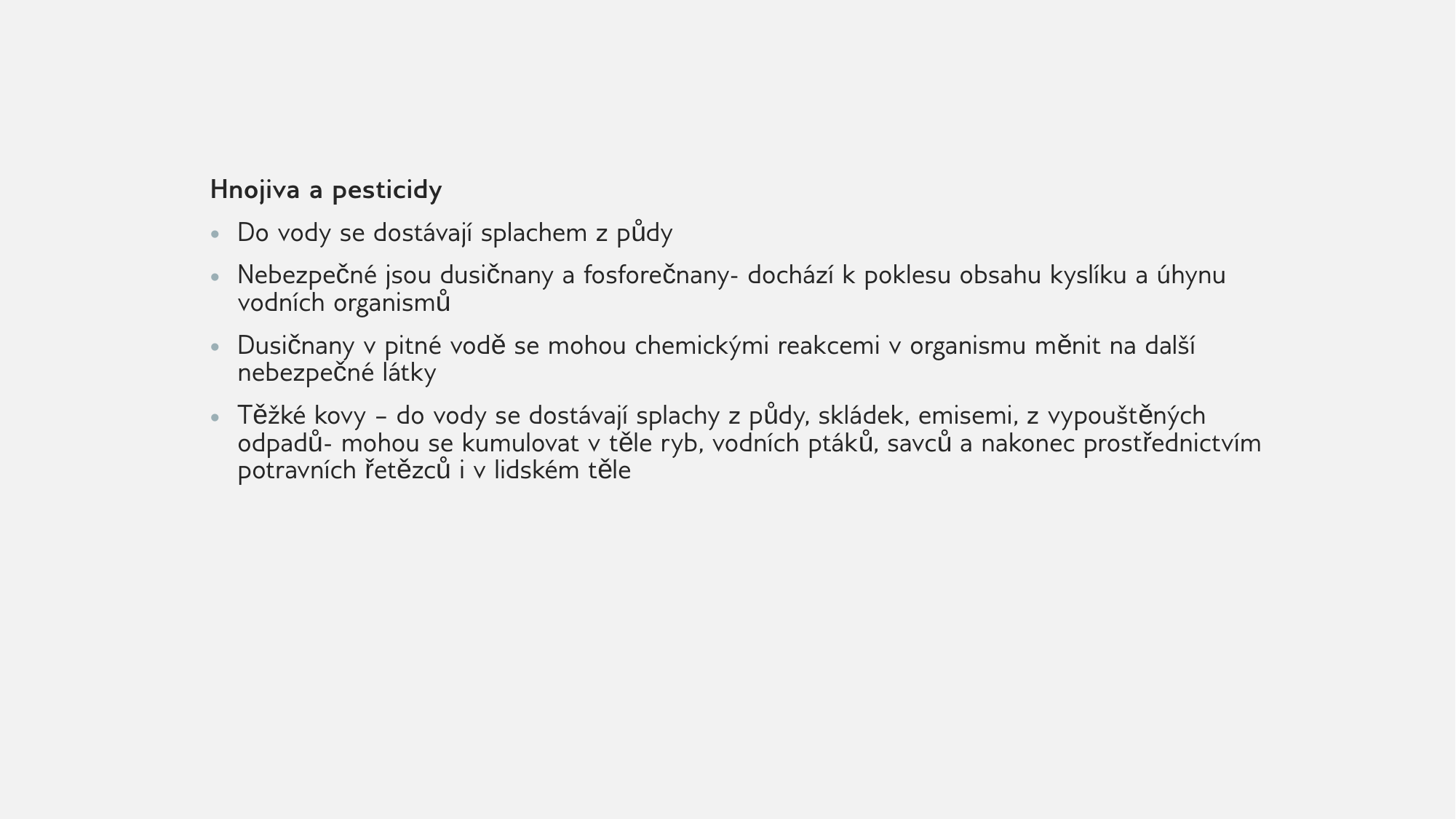

Hnojiva a pesticidy
Do vody se dostávají splachem z půdy
Nebezpečné jsou dusičnany a fosforečnany- dochází k poklesu obsahu kyslíku a úhynu vodních organismů
Dusičnany v pitné vodě se mohou chemickými reakcemi v organismu měnit na další nebezpečné látky
Těžké kovy – do vody se dostávají splachy z půdy, skládek, emisemi, z vypouštěných odpadů- mohou se kumulovat v těle ryb, vodních ptáků, savců a nakonec prostřednictvím potravních řetězců i v lidském těle